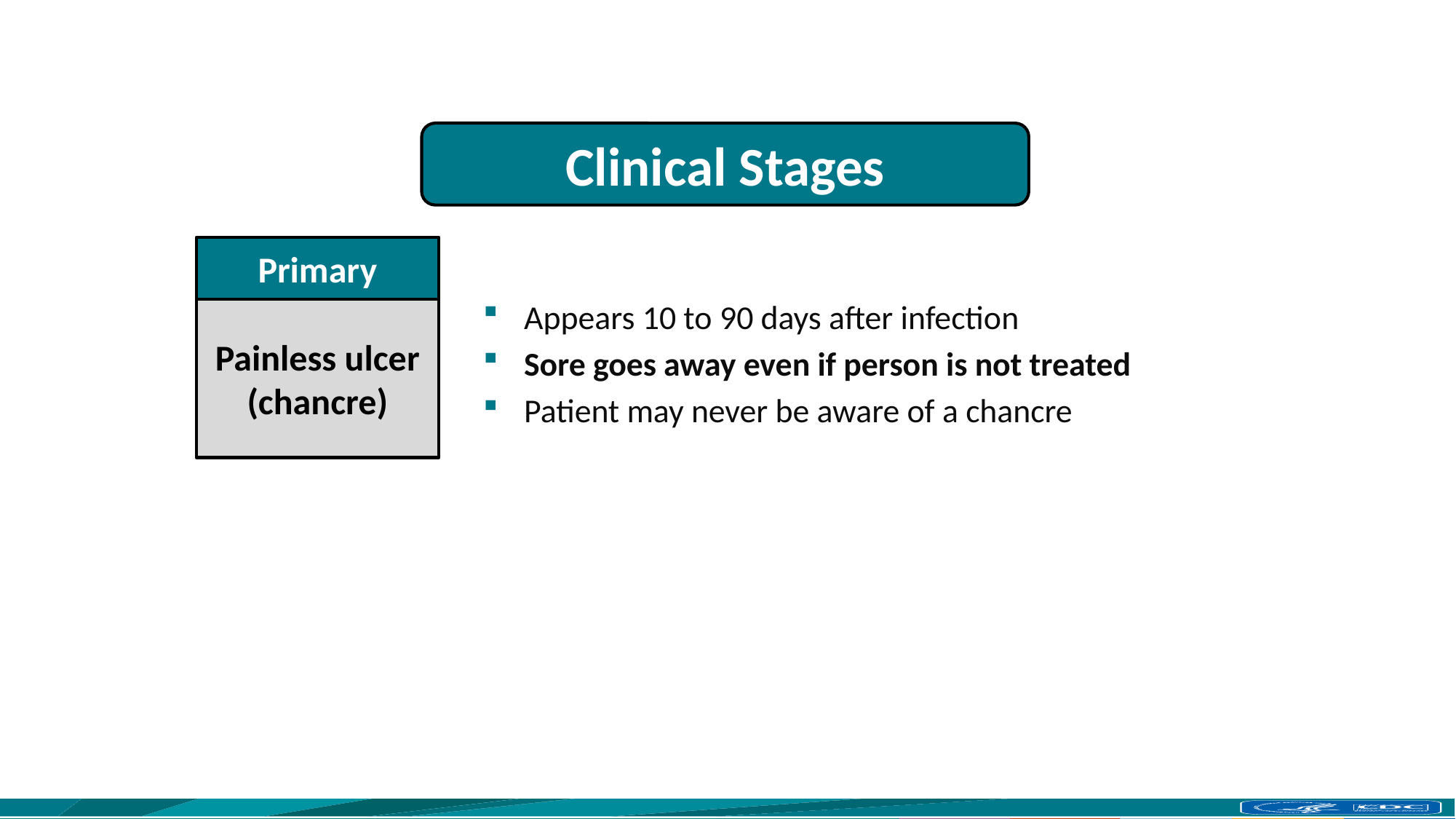

Clinical Stages

Latent
Tertiary
Primary
Secondary
Appears 10 to 90 days after infection
Sore goes away even if person is not treated
Patient may never be aware of a chancre
No visible signs/symptoms
Early latent (<1 year)
Late latent (>1 year)
Painless ulcer (chancre)
Skin rash
Mucocutaneous lesions
Generalized lymphadenopathy
Cardiovascular
Gummatous lesions (skeletal, spinal, mucosal, ophthalmic)